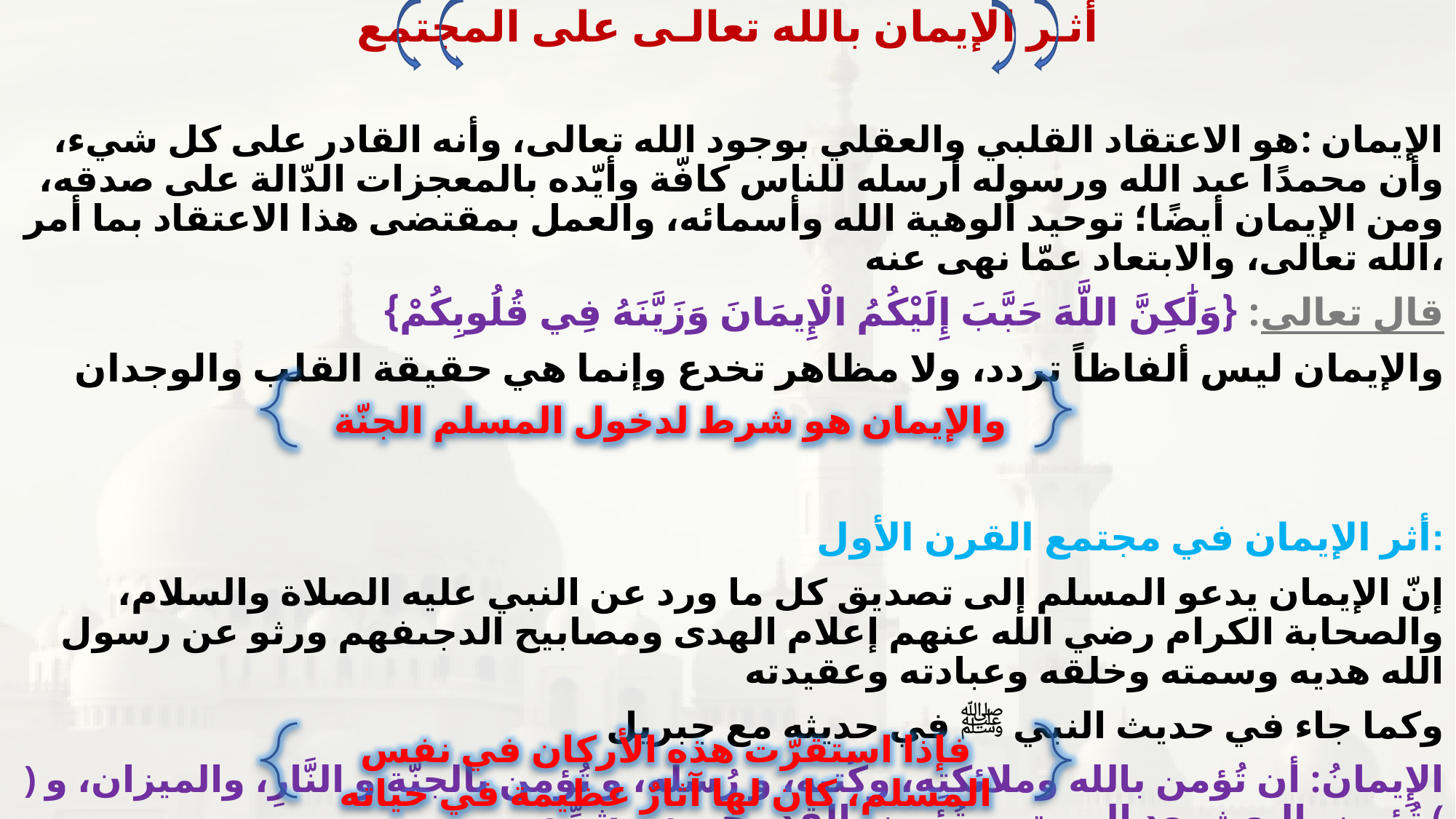

أثـر الإيمان بالله تعالـى على المجتمع

الإيمان :هو الاعتقاد القلبي والعقلي بوجود الله تعالى، وأنه القادر على كل شيء، وأن محمدًا عبد الله ورسوله أرسله للناس كافّة وأيّده بالمعجزات الدّالة على صدقه، ومن الإيمان أيضًا؛ توحيد ألوهية الله وأسمائه، والعمل بمقتضى هذا الاعتقاد بما أمر الله تعالى، والابتعاد عمّا نهى عنه،
قال تعالى: {وَلَٰكِنَّ اللَّهَ حَبَّبَ إِلَيْكُمُ الْإِيمَانَ وَزَيَّنَهُ فِي قُلُوبِكُمْ}
والإيمان ليس ألفاظاً تردد، ولا مظاهر تخدع وإنما هي حقيقة القلب والوجدان

أثر الإيمان في مجتمع القرن الأول:
إنّ الإيمان يدعو المسلم إلى تصديق كل ما ورد عن النبي عليه الصلاة والسلام، والصحابة الكرام رضي الله عنهم إعلام الهدى ومصابيح الدجىفهم ورثو عن رسول الله هديه وسمته وخلقه وعبادته وعقيدته
وكما جاء في حديث النبي ﷺ في حديثه مع جبريل
﴿ الإِيمانُ: أن تُؤمن بالله وملائكتِه، وكُتبه، و رُسله، و تُؤمن بالجنَّة و النَّارِ، والميزان، و تُؤمن بالبعث بعد الموت، و تُؤمن بِالقدرِ خيرِه و شرِّه ﴾

 والإيمان هو شرط لدخول المسلم الجنّة
فإذا استقرّت هذه الأركان في نفس المسلم، كان لها آثارٌ عظيمة في حياته